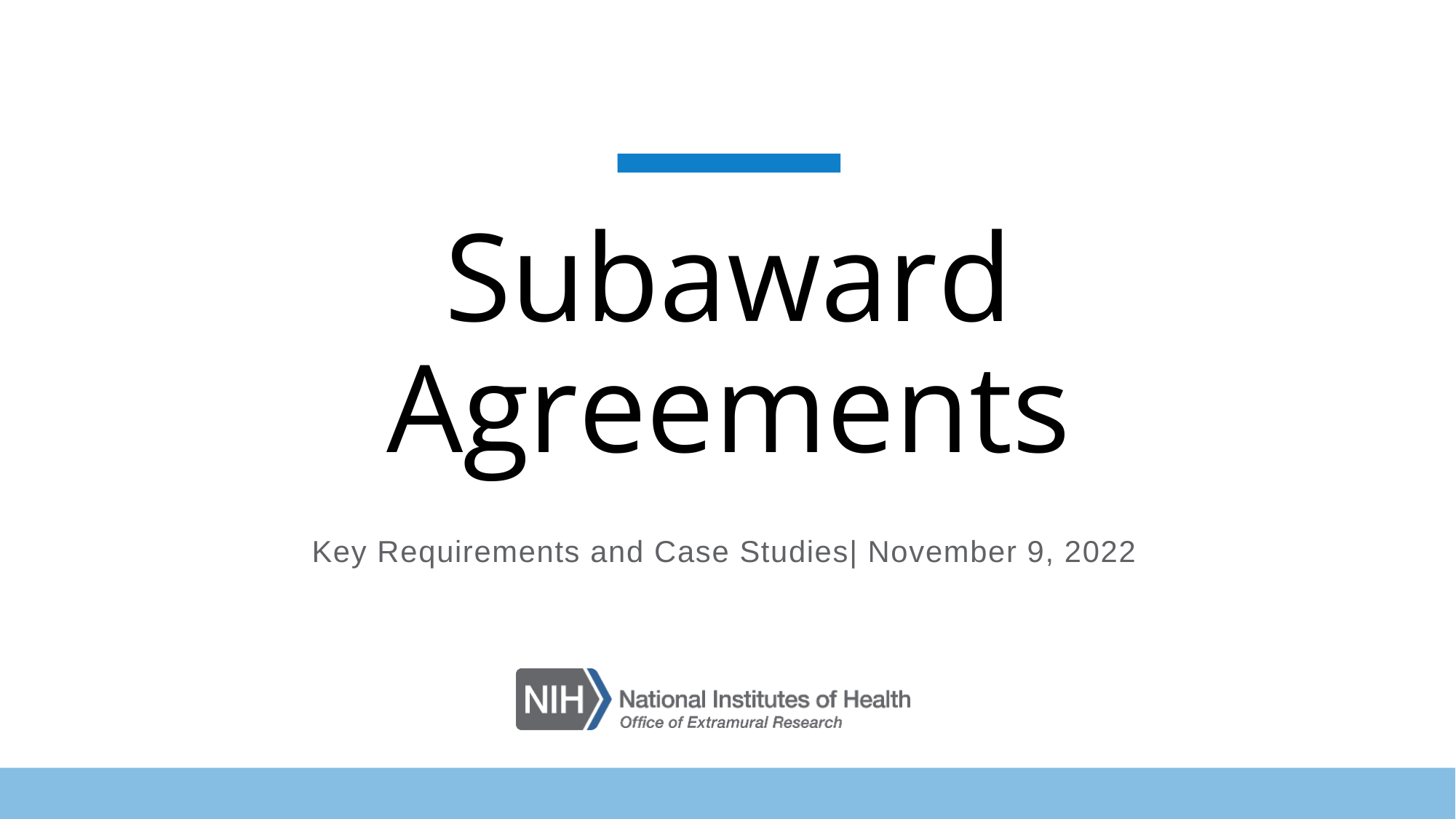

# Subaward Agreements

Key Requirements and Case Studies| November 9, 2022